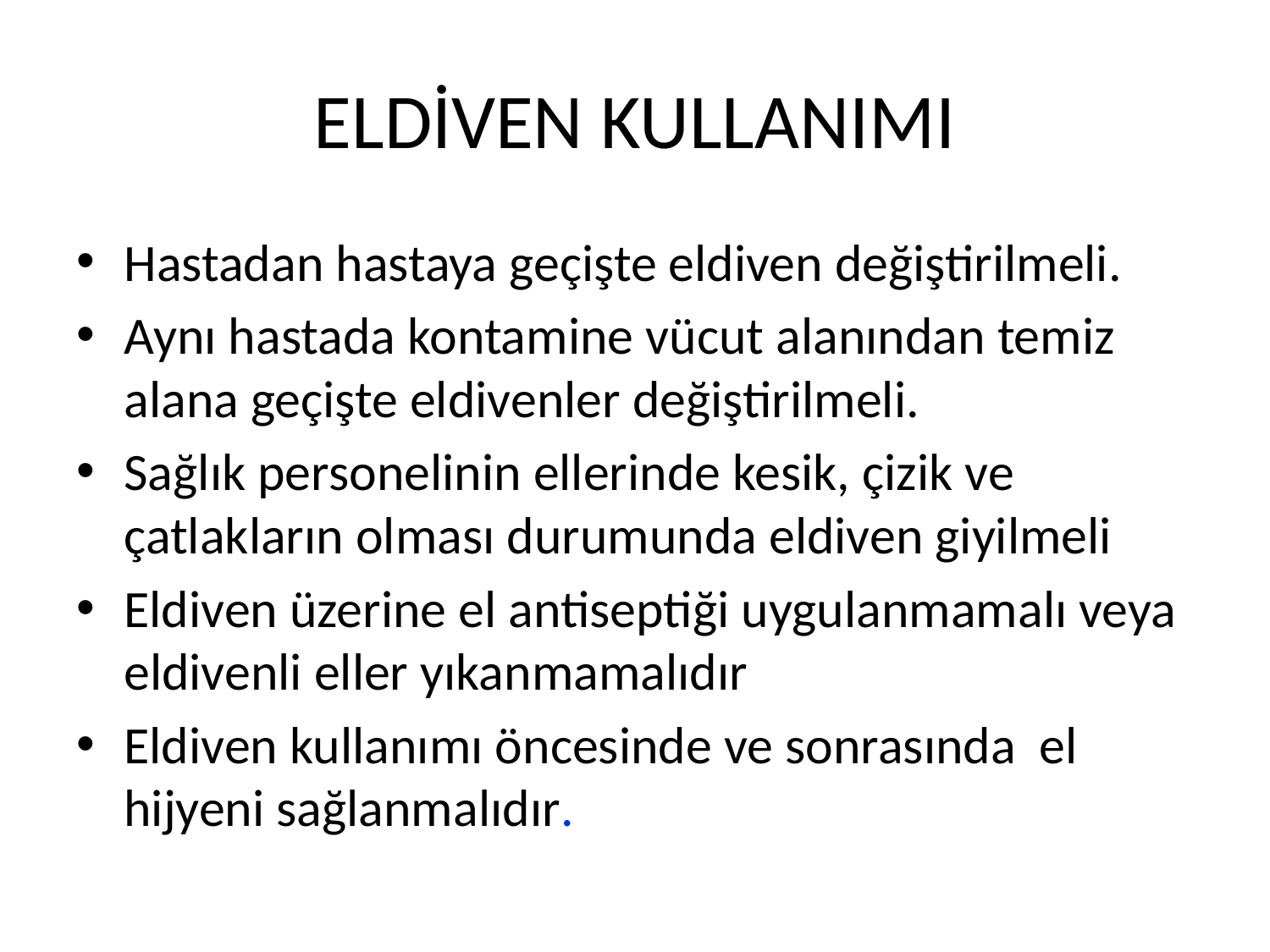

# ELDİVEN KULLANIMI
Hastadan hastaya geçişte eldiven değiştirilmeli.
Aynı hastada kontamine vücut alanından temiz alana geçişte eldivenler değiştirilmeli.
Sağlık personelinin ellerinde kesik, çizik ve çatlakların olması durumunda eldiven giyilmeli
Eldiven üzerine el antiseptiği uygulanmamalı veya eldivenli eller yıkanmamalıdır
Eldiven kullanımı öncesinde ve sonrasında  el hijyeni sağlanmalıdır.